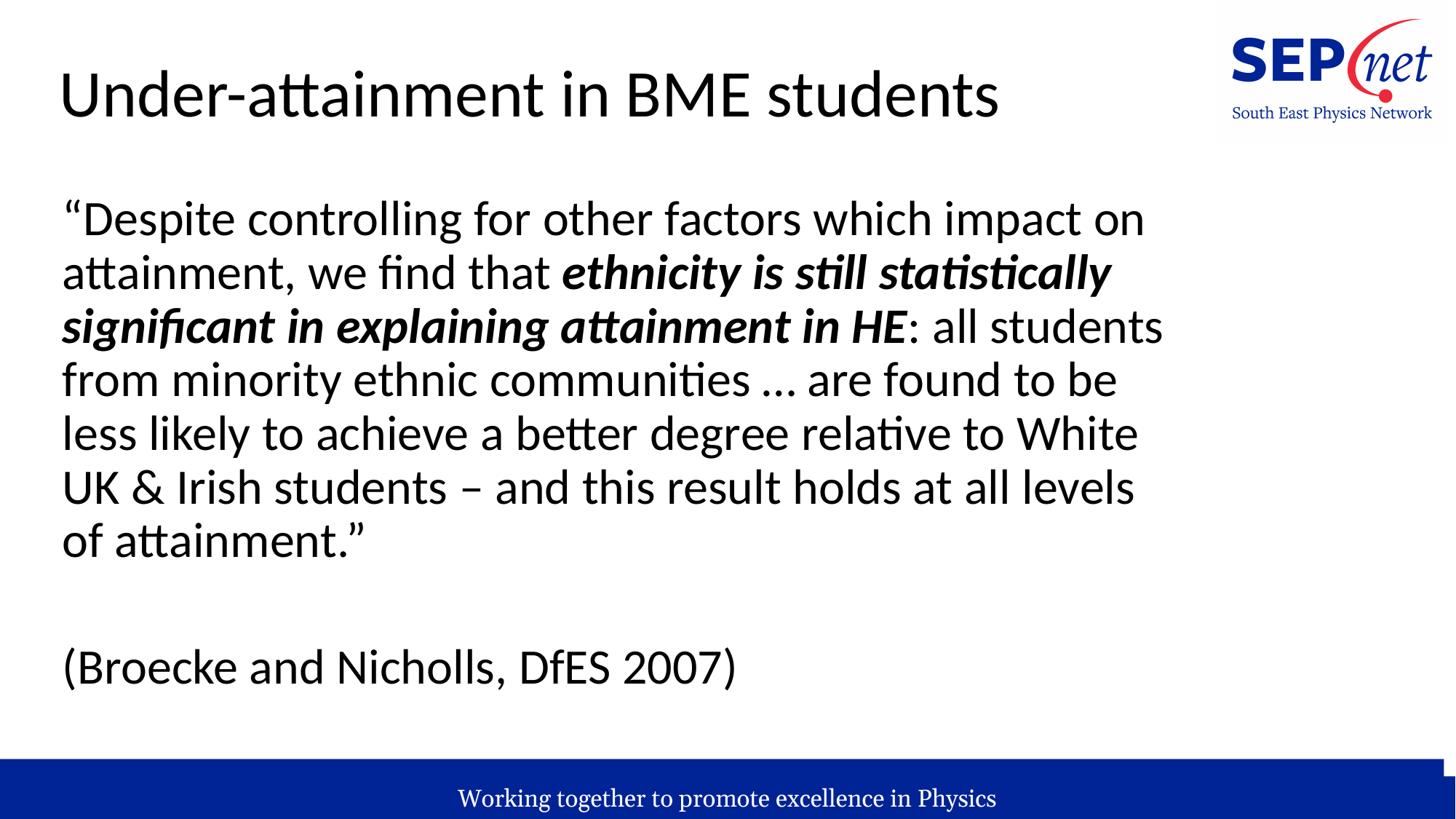

# Under-attainment in BME students
“Despite controlling for other factors which impact on attainment, we find that ethnicity is still statistically significant in explaining attainment in HE: all students from minority ethnic communities … are found to be less likely to achieve a better degree relative to White UK & Irish students – and this result holds at all levels of attainment.”

(Broecke and Nicholls, DfES 2007)